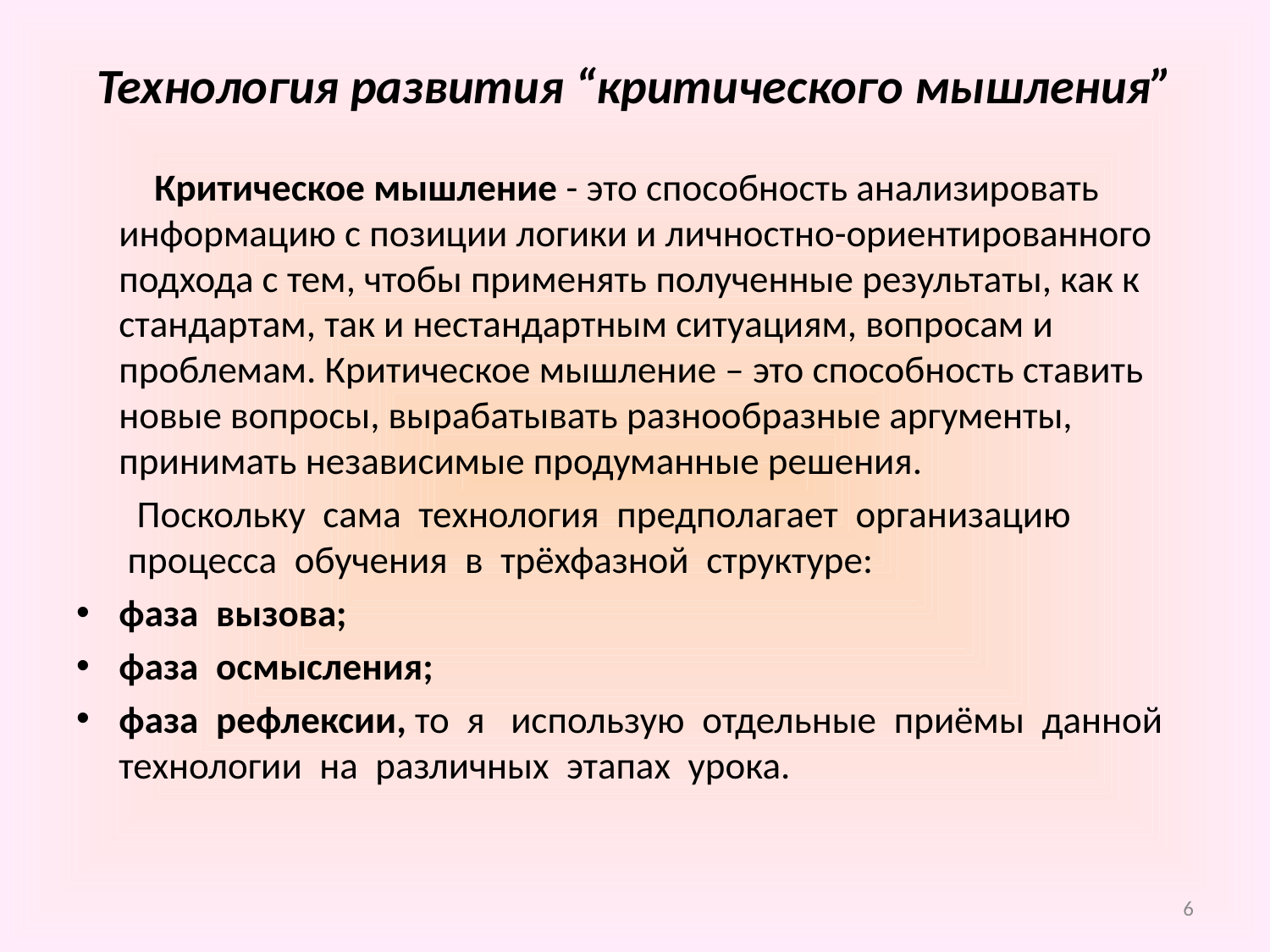

# Технология развития “критического мышления”
         Критическое мышление - это способность анализировать информацию с позиции логики и личностно-ориентированного подхода с тем, чтобы применять полученные результаты, как к стандартам, так и нестандартным ситуациям, вопросам и проблемам. Критическое мышление – это способность ставить новые вопросы, вырабатывать разнообразные аргументы, принимать независимые продуманные решения.
       Поскольку  сама  технология  предполагает  организацию  процесса  обучения  в  трёхфазной  структуре:
фаза  вызова;
фаза  осмысления;
фаза  рефлексии, то  я   использую  отдельные  приёмы  данной технологии  на  различных  этапах  урока.

6